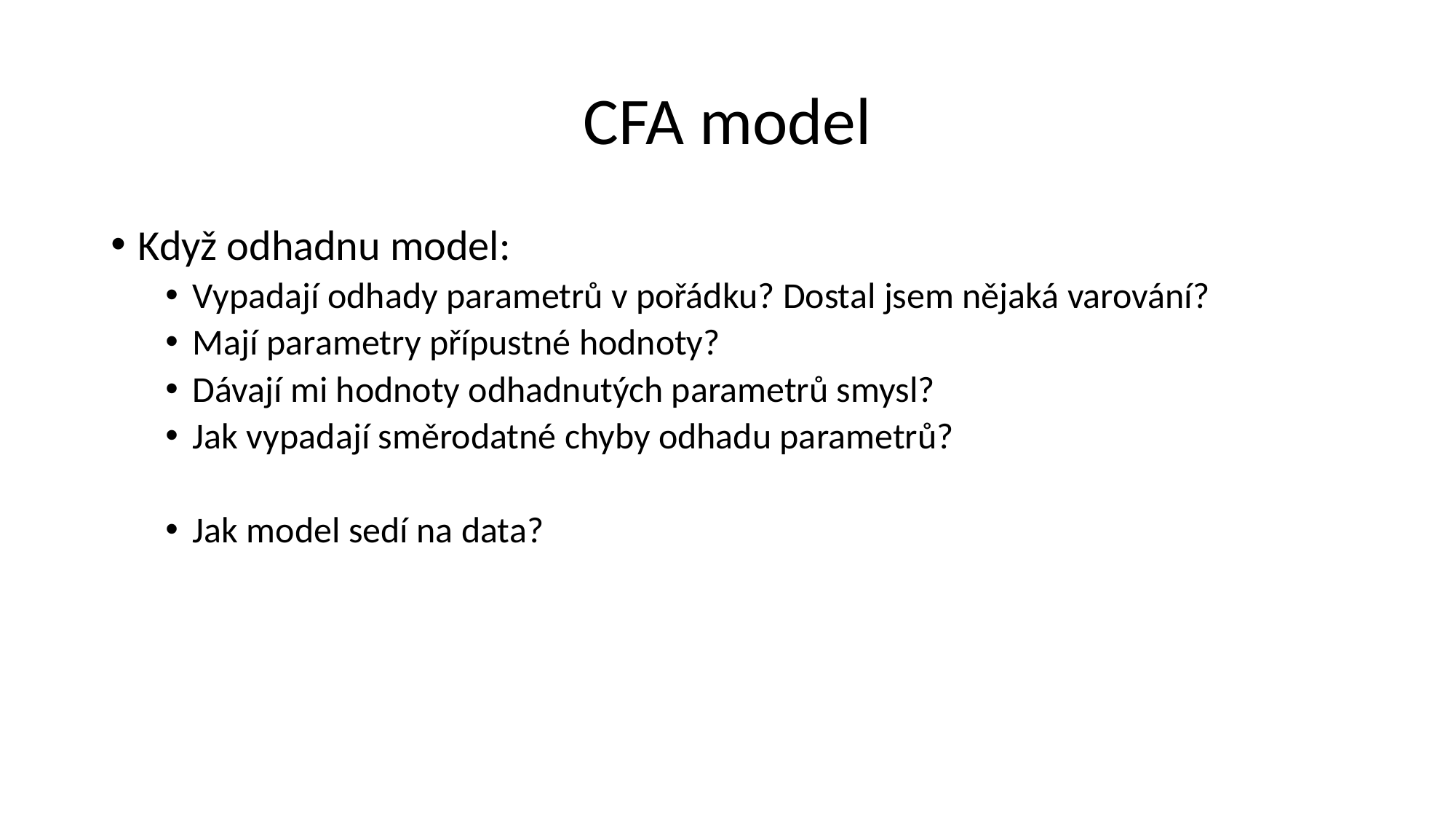

# CFA model
Když odhadnu model:
Vypadají odhady parametrů v pořádku? Dostal jsem nějaká varování?
Mají parametry přípustné hodnoty?
Dávají mi hodnoty odhadnutých parametrů smysl?
Jak vypadají směrodatné chyby odhadu parametrů?

Jak model sedí na data?